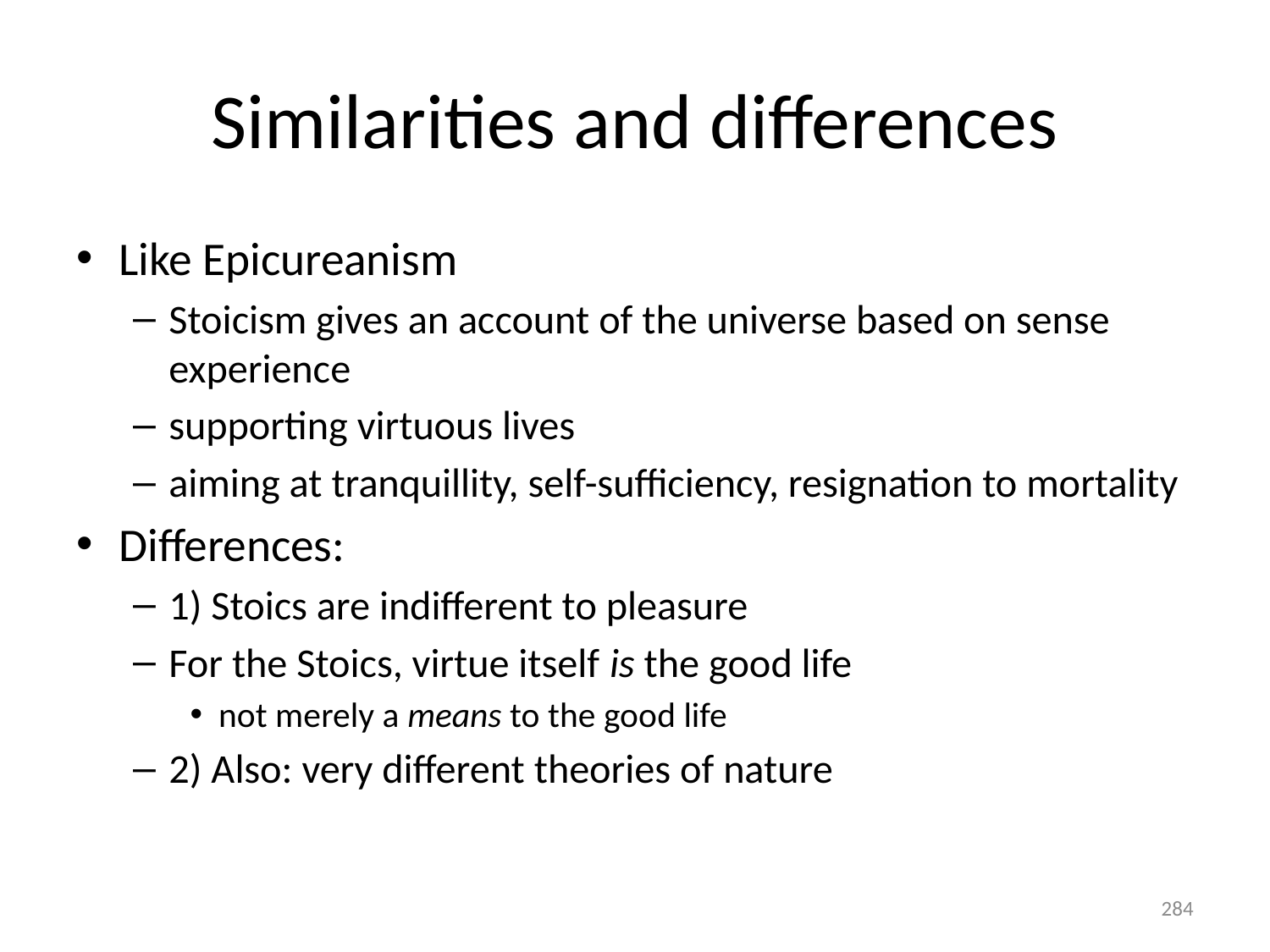

# Similarities and differences
Like Epicureanism
Stoicism gives an account of the universe based on sense experience
supporting virtuous lives
aiming at tranquillity, self-sufficiency, resignation to mortality
Differences:
1) Stoics are indifferent to pleasure
For the Stoics, virtue itself is the good life
not merely a means to the good life
2) Also: very different theories of nature
284